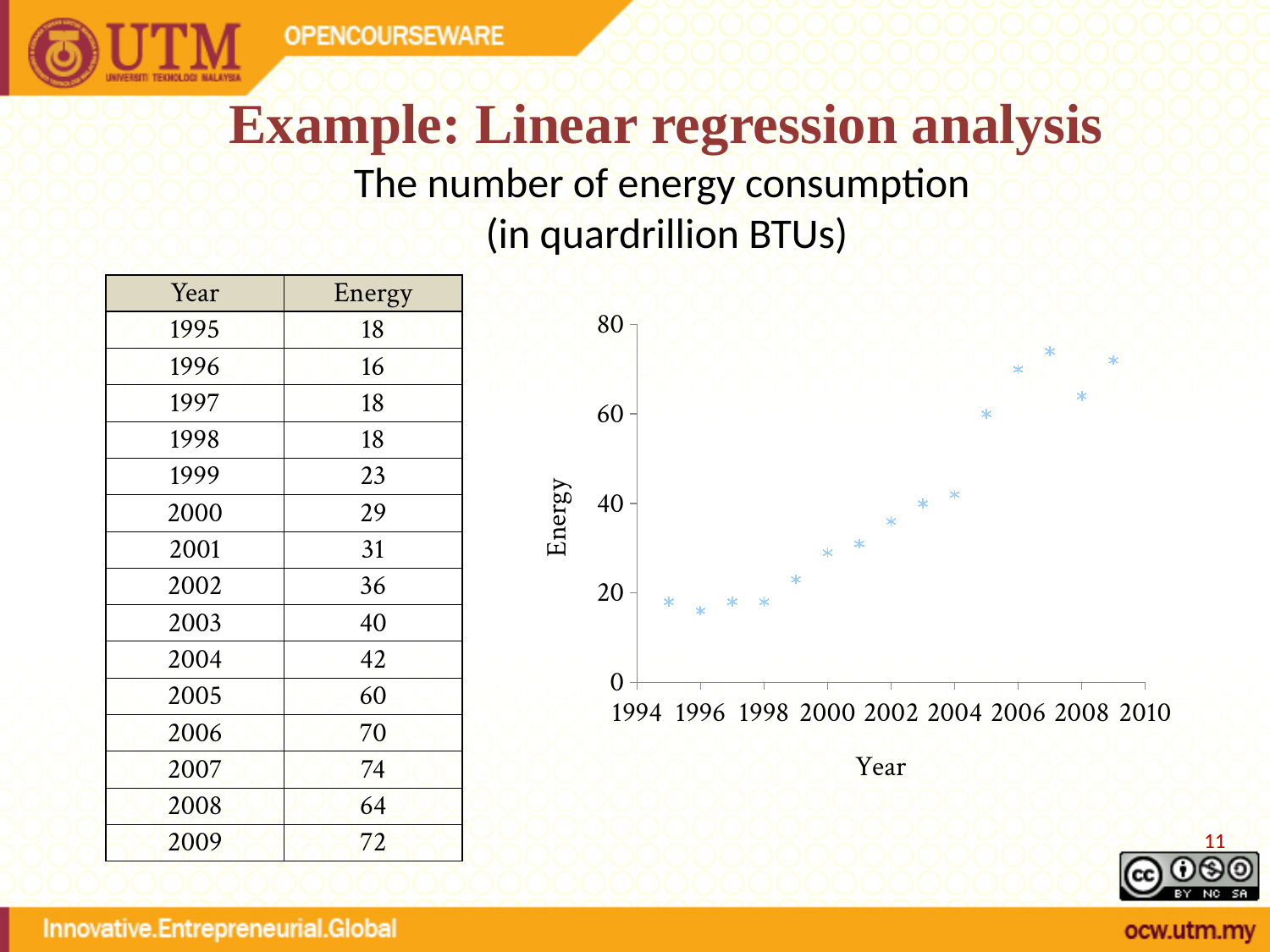

# Example: Linear regression analysis The number of energy consumption (in quardrillion BTUs)
| Year | Energy |
| --- | --- |
| 1995 | 18 |
| 1996 | 16 |
| 1997 | 18 |
| 1998 | 18 |
| 1999 | 23 |
| 2000 | 29 |
| 2001 | 31 |
| 2002 | 36 |
| 2003 | 40 |
| 2004 | 42 |
| 2005 | 60 |
| 2006 | 70 |
| 2007 | 74 |
| 2008 | 64 |
| 2009 | 72 |

### Chart

| Category | Y |
|---|---|
11